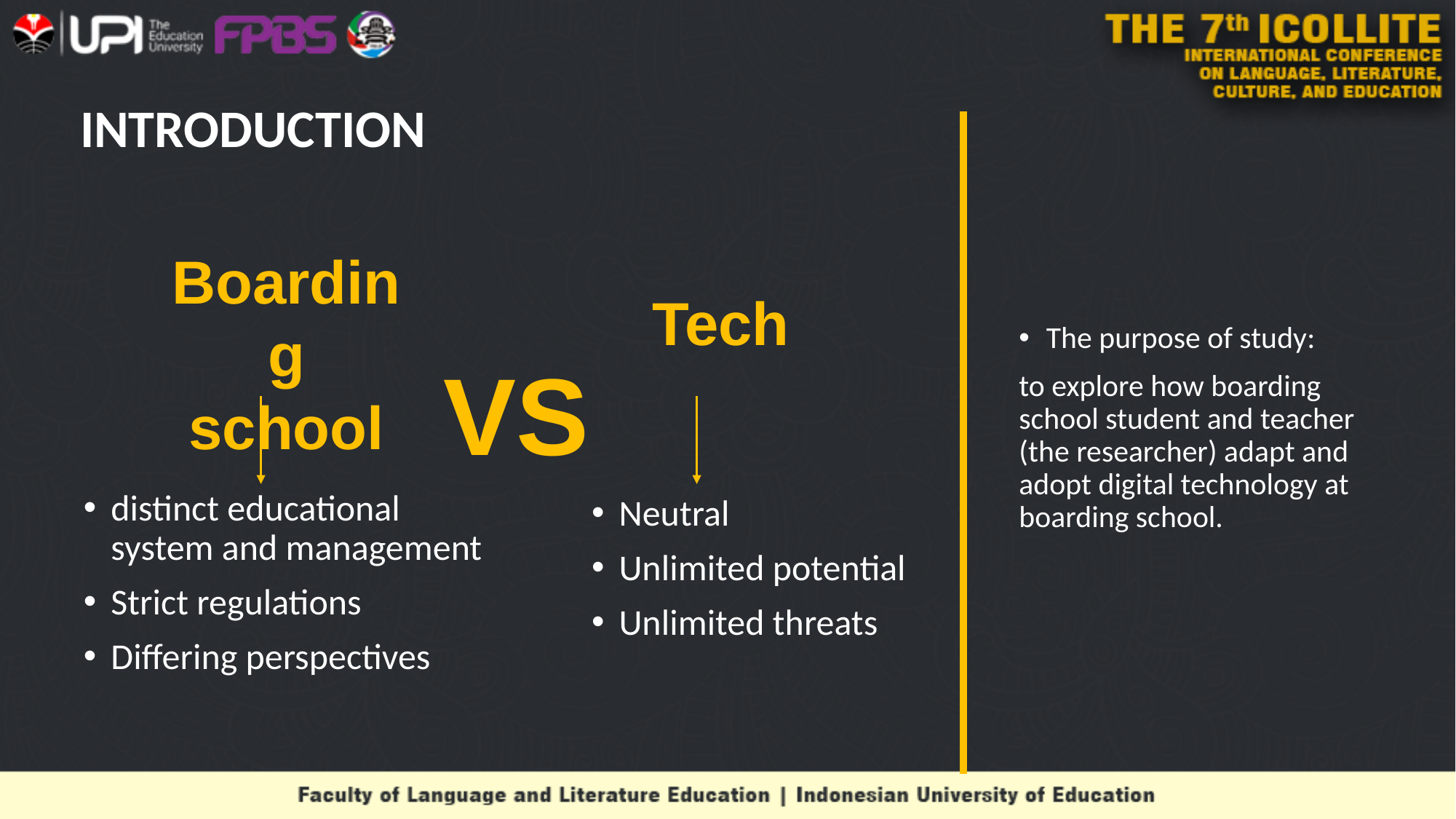

# INTRODUCTION
Boarding school
Tech
The purpose of study:
to explore how boarding school student and teacher (the researcher) adapt and adopt digital technology at boarding school.
VS
distinct educational system and management
Strict regulations
Differing perspectives

Neutral
Unlimited potential
Unlimited threats